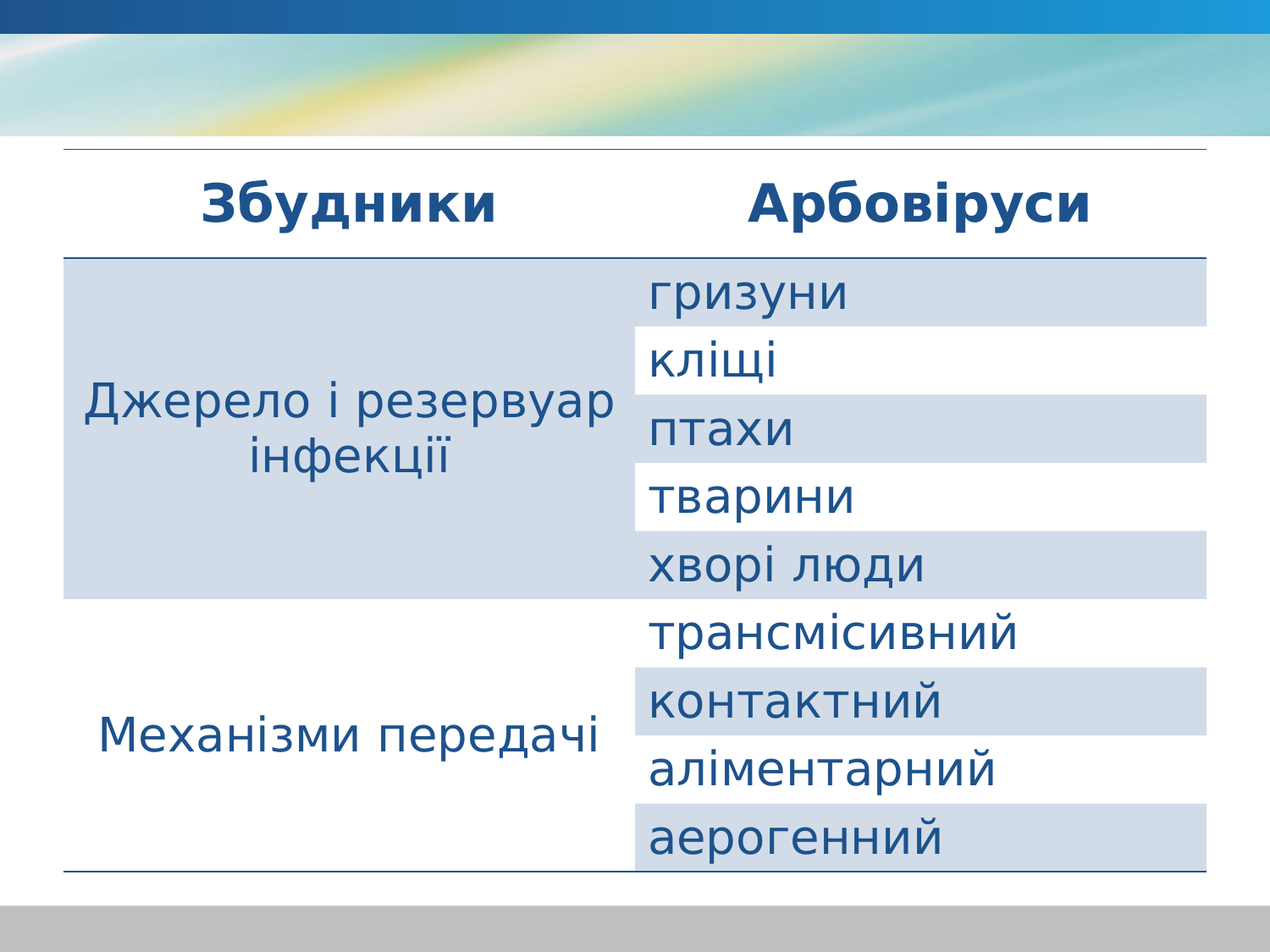

| Збудники | Арбовіруси |
| --- | --- |
| Джерело і резервуар інфекції | гризуни |
|  | кліщі |
|  | птахи |
|  | тварини |
|  | хворі люди |
| Механізми передачі | трансмісивний |
|  | контактний |
|  | аліментарний |
|  | аерогенний |